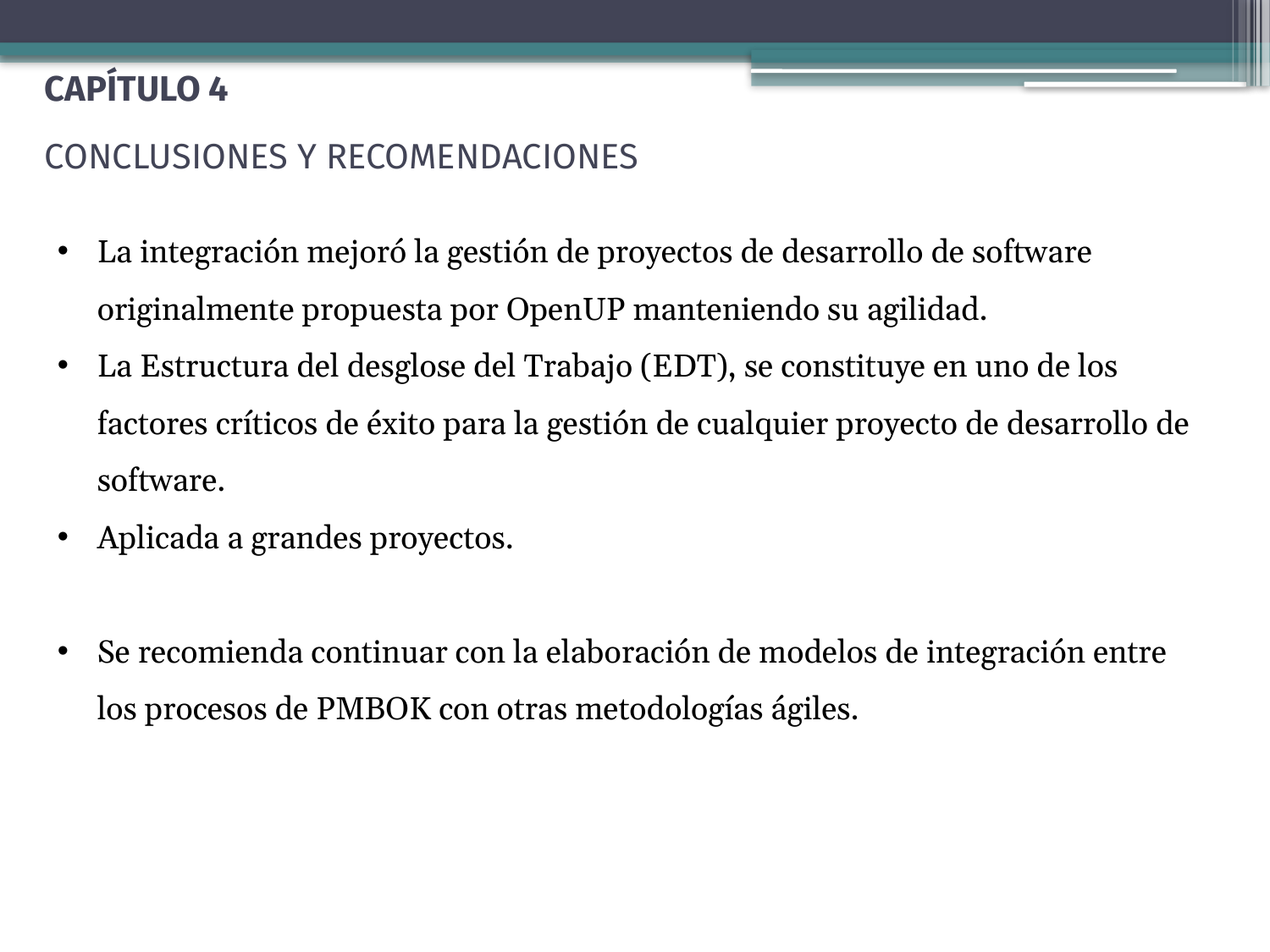

# CAPÍTULO 4 CONCLUSIONES Y RECOMENDACIONES
La integración mejoró la gestión de proyectos de desarrollo de software originalmente propuesta por OpenUP manteniendo su agilidad.
La Estructura del desglose del Trabajo (EDT), se constituye en uno de los factores críticos de éxito para la gestión de cualquier proyecto de desarrollo de software.
Aplicada a grandes proyectos.

Se recomienda continuar con la elaboración de modelos de integración entre los procesos de PMBOK con otras metodologías ágiles.